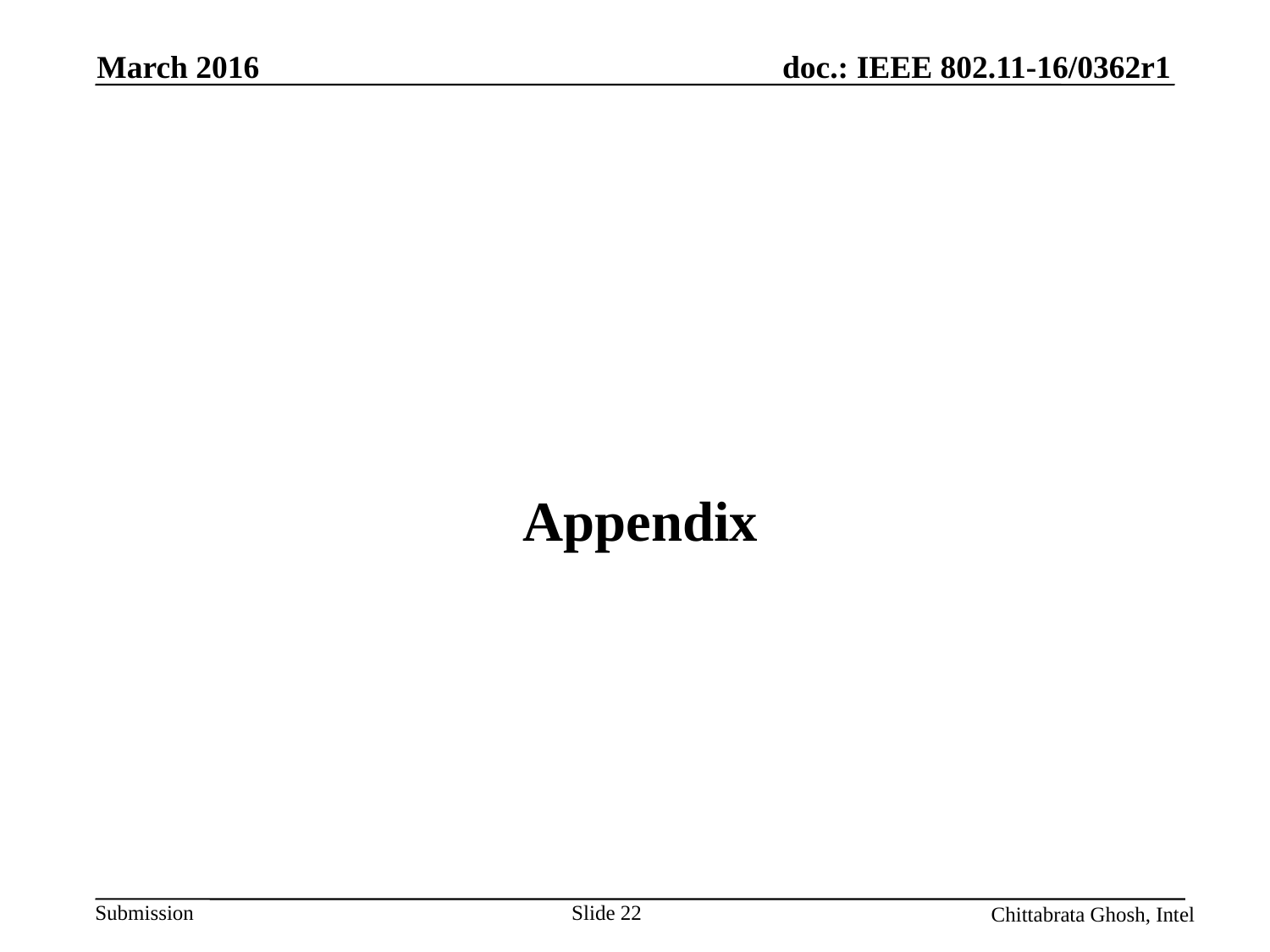

March 2016
# Appendix
Chittabrata Ghosh, Intel
Slide 22